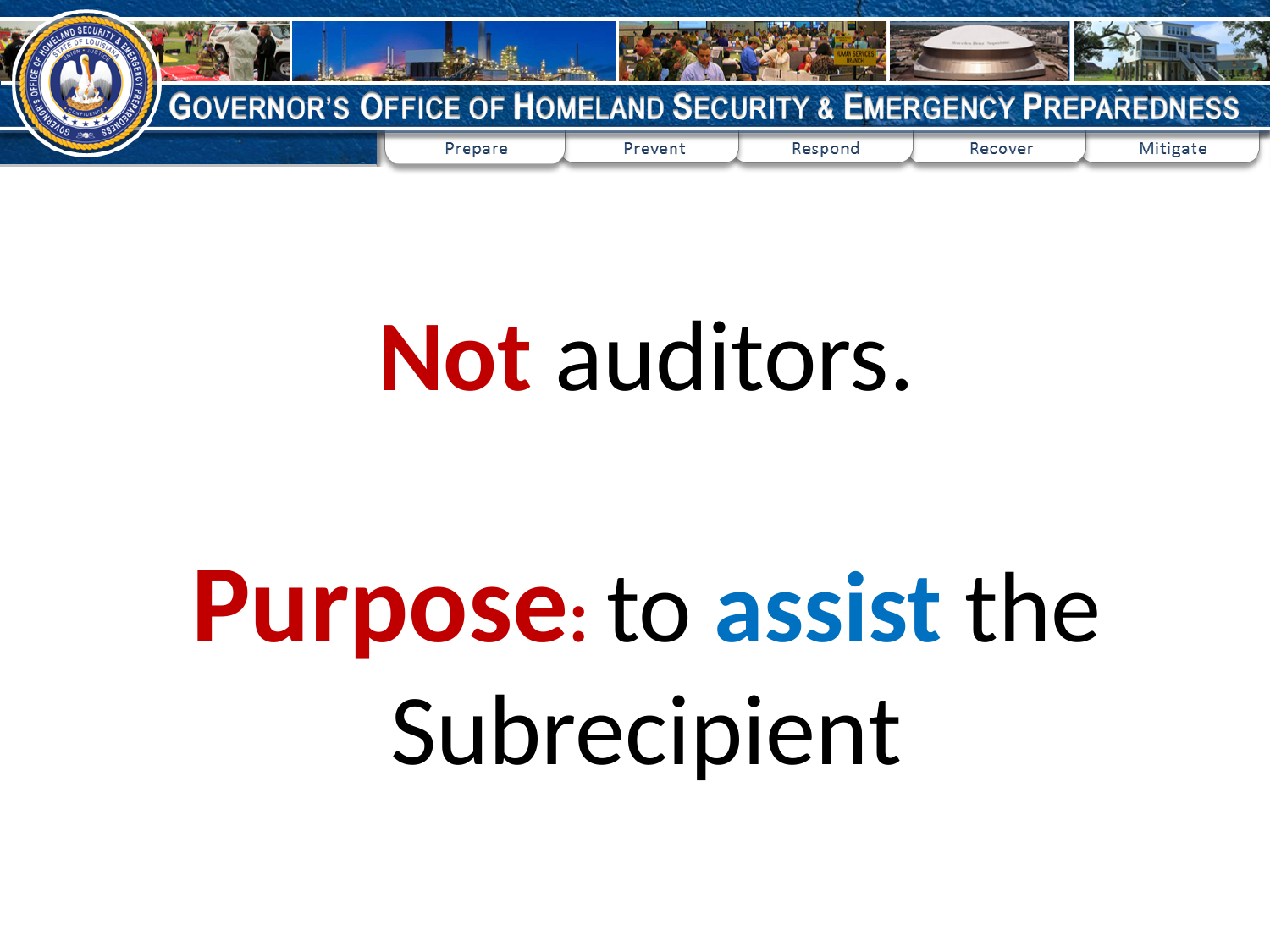

# Not auditors. Purpose: to assist the Subrecipient